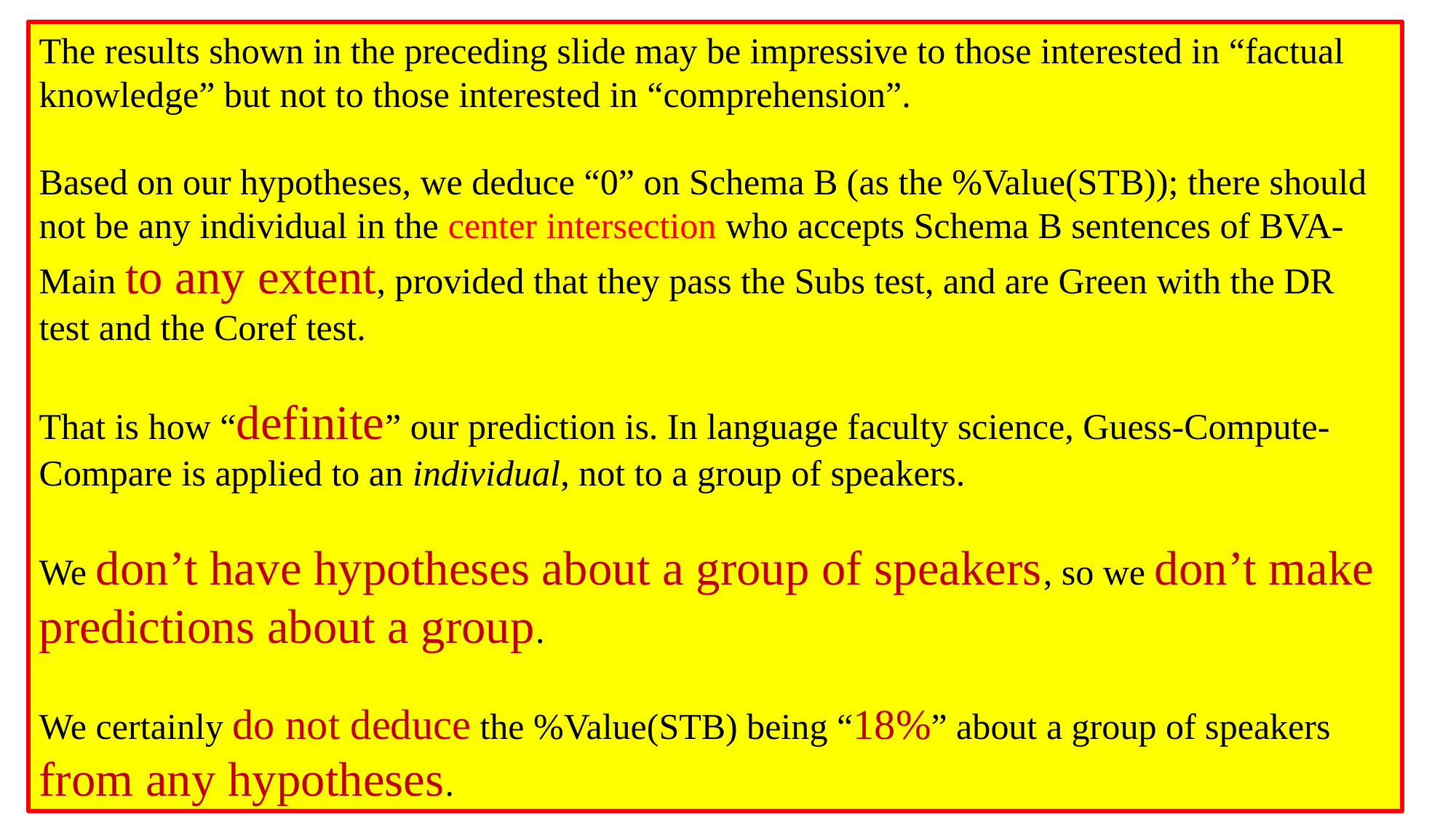

The results shown in the preceding slide may be impressive to those interested in “factual knowledge” but not to those interested in “comprehension”.

Based on our hypotheses, we deduce “0” on Schema B (as the %Value(STB)); there should not be any individual in the center intersection who accepts Schema B sentences of BVA-Main to any extent, provided that they pass the Subs test, and are Green with the DR test and the Coref test.

That is how “definite” our prediction is. In language faculty science, Guess-Compute-Compare is applied to an individual, not to a group of speakers.

We don’t have hypotheses about a group of speakers, so we don’t make predictions about a group.

We certainly do not deduce the %Value(STB) being “18%” about a group of speakers from any hypotheses.
41